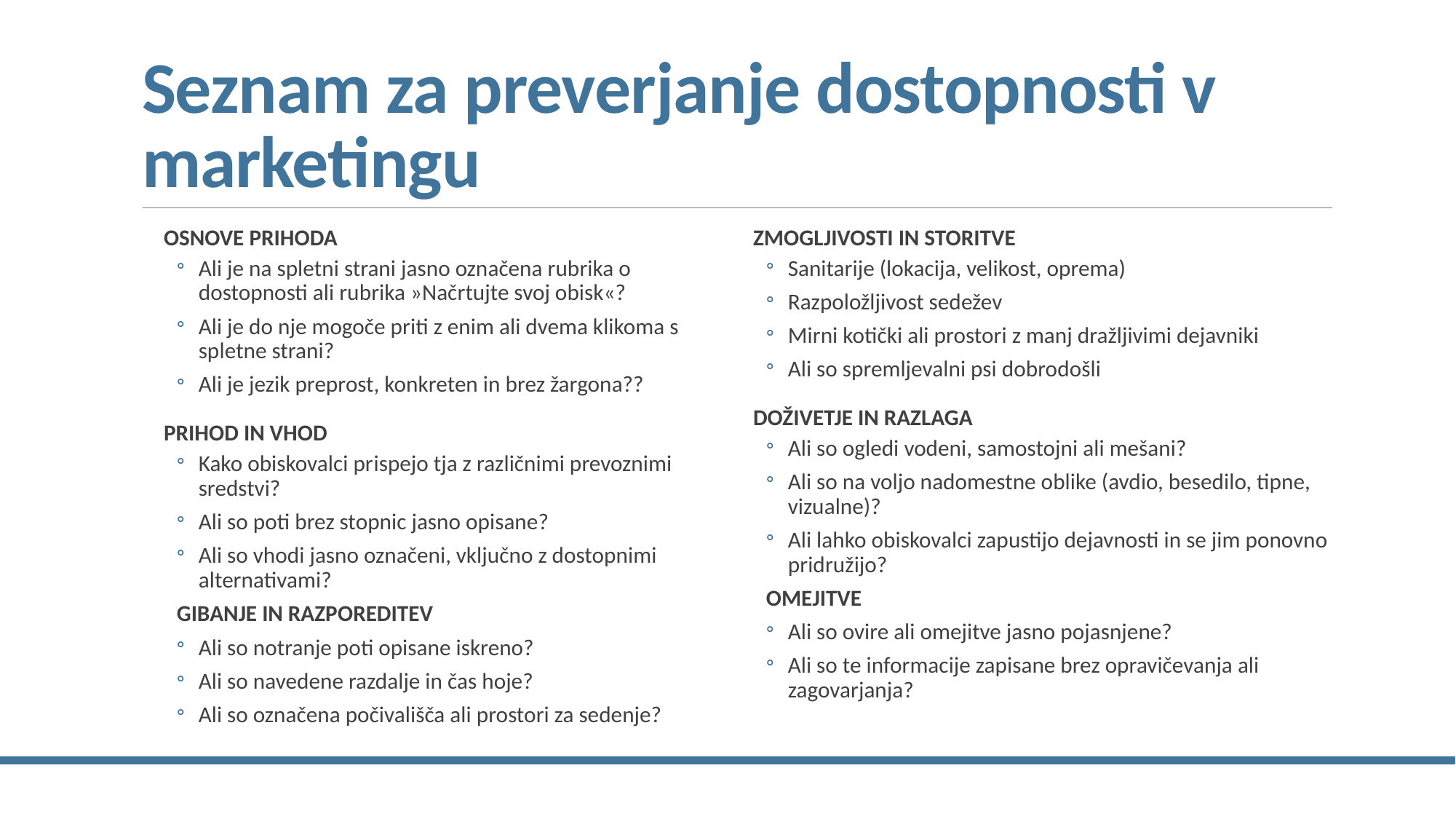

# Seznam za preverjanje dostopnosti v marketingu
OSNOVE PRIHODA
Ali je na spletni strani jasno označena rubrika o dostopnosti ali rubrika »Načrtujte svoj obisk«?
Ali je do nje mogoče priti z enim ali dvema klikoma s spletne strani?
Ali je jezik preprost, konkreten in brez žargona??
PRIHOD IN VHOD
Kako obiskovalci prispejo tja z različnimi prevoznimi sredstvi?
Ali so poti brez stopnic jasno opisane?
Ali so vhodi jasno označeni, vključno z dostopnimi alternativami?
GIBANJE IN RAZPOREDITEV
Ali so notranje poti opisane iskreno?
Ali so navedene razdalje in čas hoje?
Ali so označena počivališča ali prostori za sedenje?
ZMOGLJIVOSTI IN STORITVE
Sanitarije (lokacija, velikost, oprema)
Razpoložljivost sedežev
Mirni kotički ali prostori z manj dražljivimi dejavniki
Ali so spremljevalni psi dobrodošli
DOŽIVETJE IN RAZLAGA
Ali so ogledi vodeni, samostojni ali mešani?
Ali so na voljo nadomestne oblike (avdio, besedilo, tipne, vizualne)?
Ali lahko obiskovalci zapustijo dejavnosti in se jim ponovno pridružijo?
OMEJITVE
Ali so ovire ali omejitve jasno pojasnjene?
Ali so te informacije zapisane brez opravičevanja ali zagovarjanja?